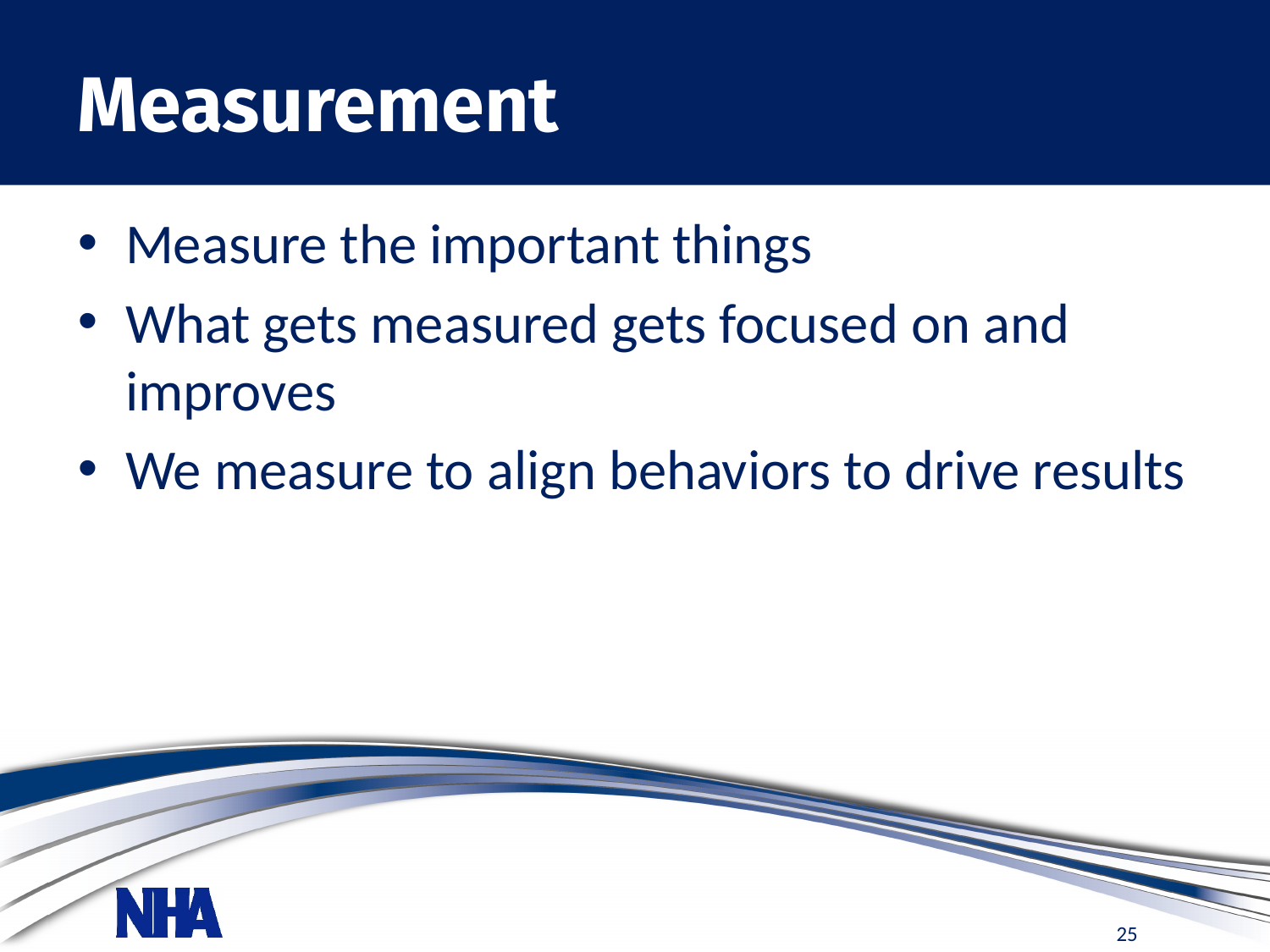

# Measurement

Measure the important things
What gets measured gets focused on and improves
We measure to align behaviors to drive results